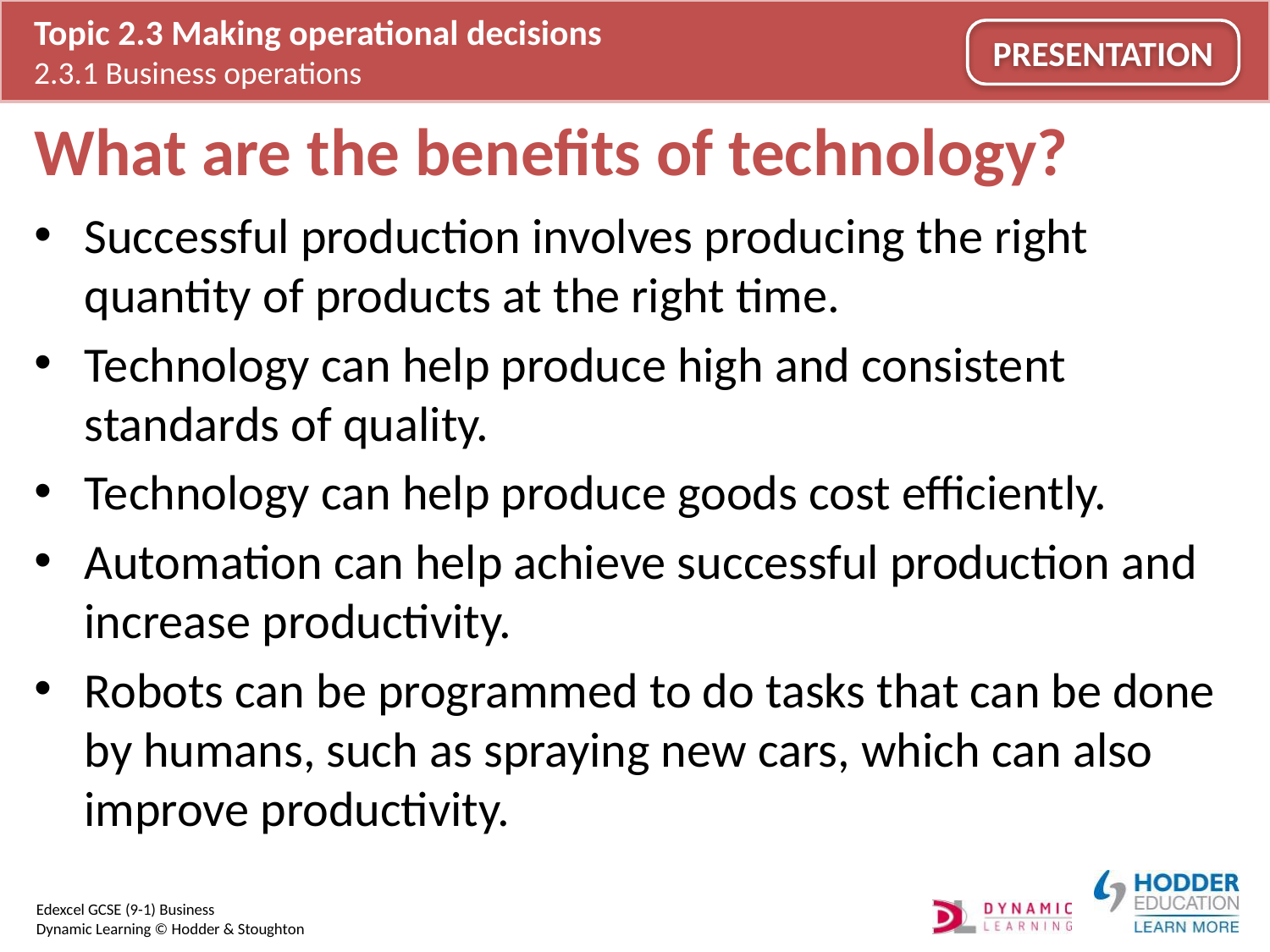

# What are the benefits of technology?
Successful production involves producing the right quantity of products at the right time.
Technology can help produce high and consistent standards of quality.
Technology can help produce goods cost efficiently.
Automation can help achieve successful production and increase productivity.
Robots can be programmed to do tasks that can be done by humans, such as spraying new cars, which can also improve productivity.